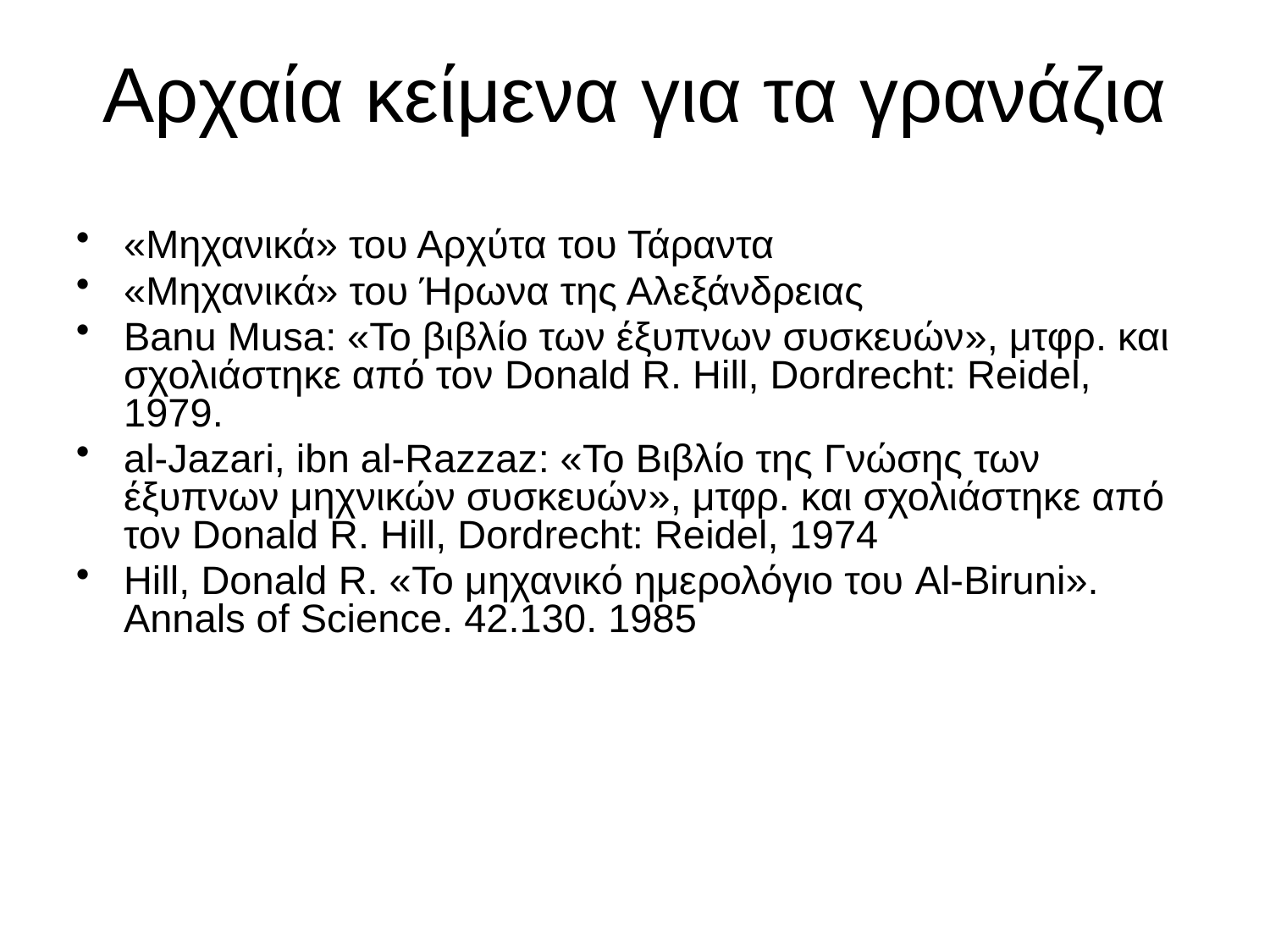

# Αρχαία κείμενα για τα γρανάζια
«Μηχανικά» του Αρχύτα του Τάραντα
«Μηχανικά» του Ήρωνα της Αλεξάνδρειας
Banu Musa: «Το βιβλίο των έξυπνων συσκευών», μτφρ. και σχολιάστηκε από τον Donald R. Hill, Dordrecht: Reidel, 1979.
al-Jazari, ibn al-Razzaz: «Το Βιβλίο της Γνώσης των έξυπνων μηχνικών συσκευών», μτφρ. και σχολιάστηκε από τον Donald R. Hill, Dordrecht: Reidel, 1974
Hill, Donald R. «Το μηχανικό ημερολόγιο του Al-Biruni». Annals of Science. 42.130. 1985